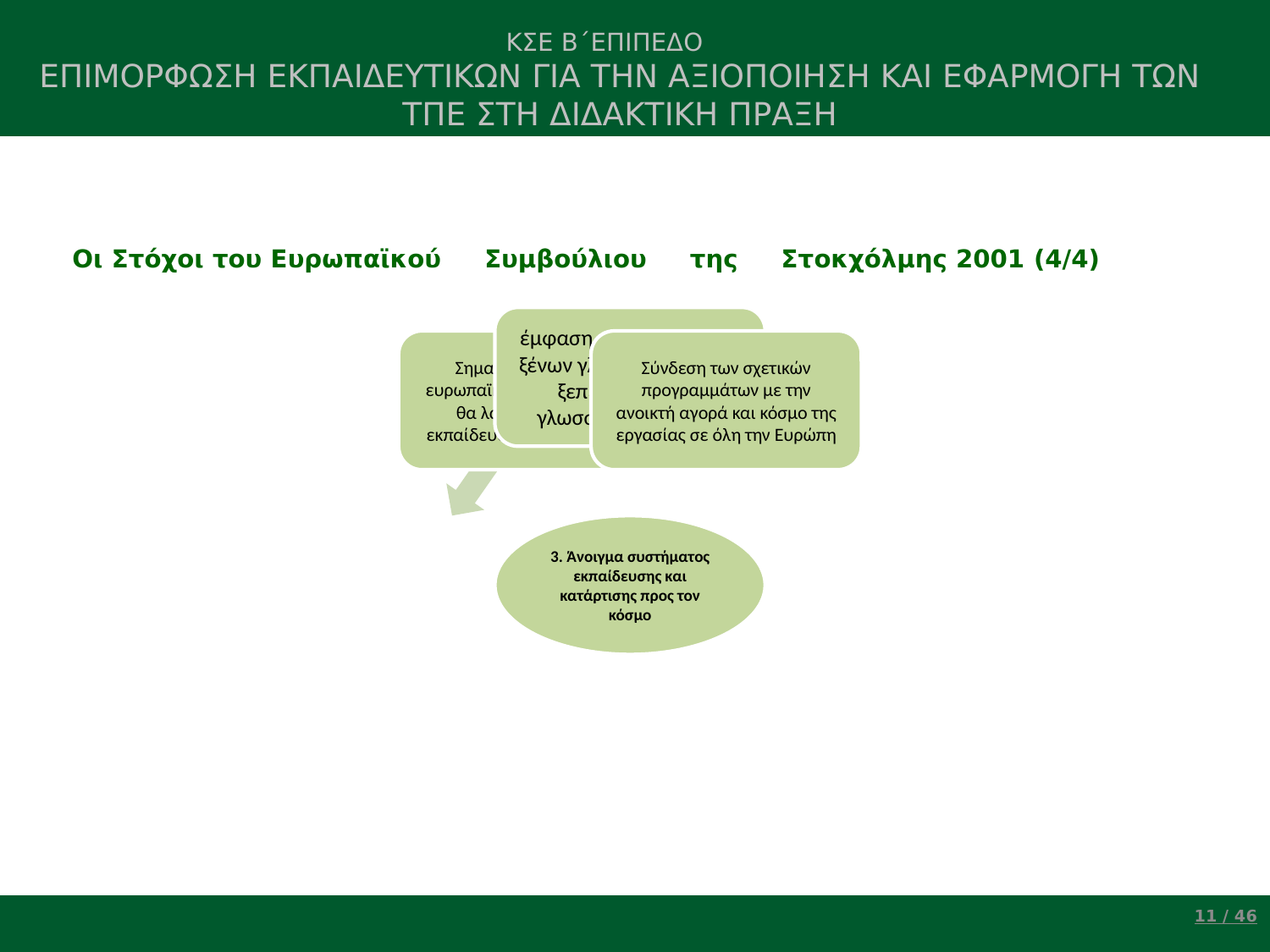

ΚΣΕ Β΄ΕΠΙΠΕΔΟ
ΕΠΙΜΟΡΦΩΣΗ ΕΚΠΑΙΔΕΥΤΙΚΩΝ ΓΙΑ ΤΗΝ ΑΞΙΟΠΟΙΗΣΗ ΚΑΙ ΕΦΑΡΜΟΓΗ ΤΩΝ ΤΠΕ ΣΤΗ ΔΙΔΑΚΤΙΚΗ ΠΡΑΞΗ
Οι Στόχοι του Ευρωπαϊκού     Συμβούλιου     της     Στοκχόλμης 2001 (4/4)
3. Άνοιγμα συστήματος εκπαίδευσης και κατάρτισης προς τον κόσμο
11 / 46